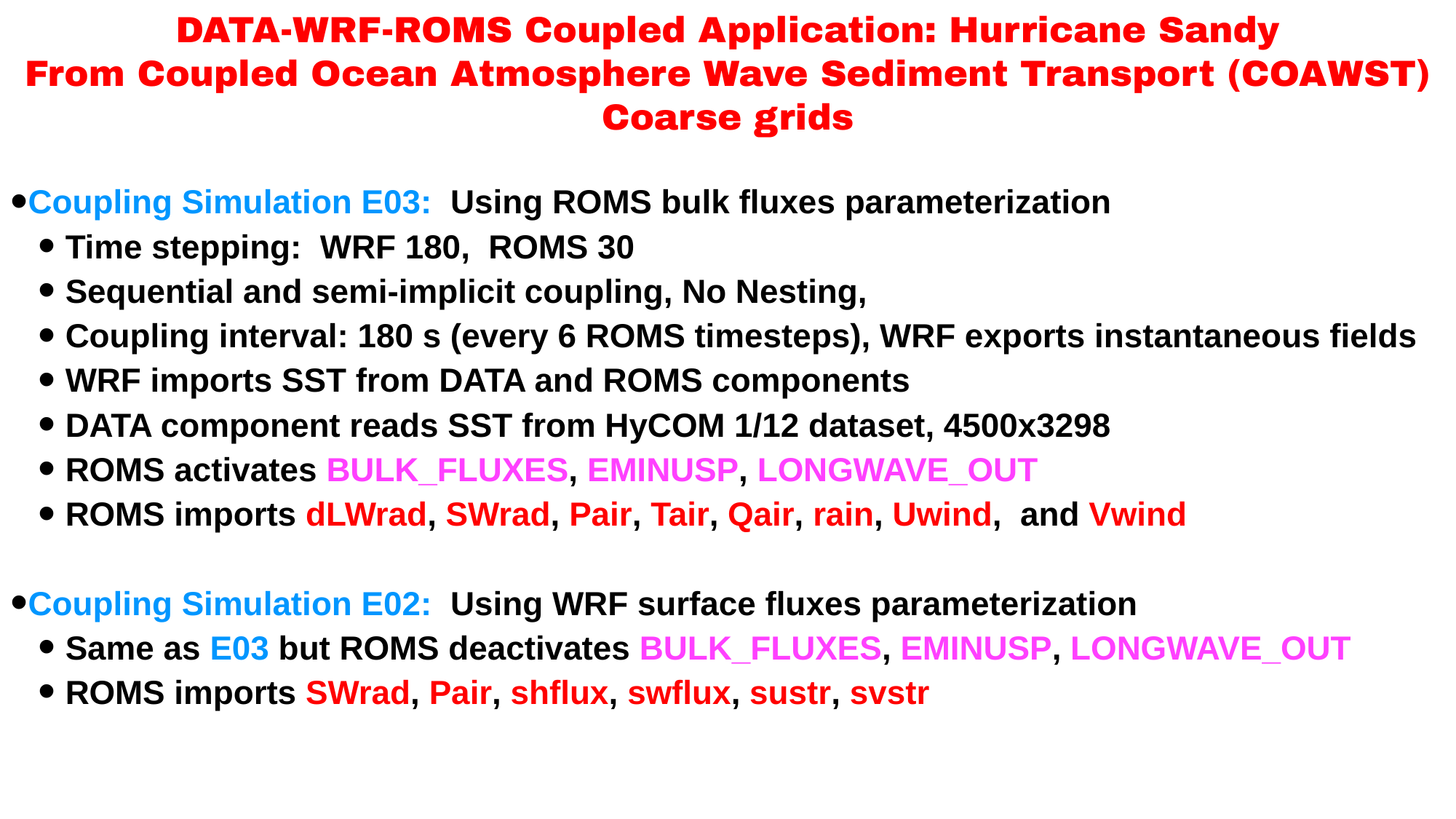

DATA-WRF-ROMS Coupled Application: Hurricane Sandy
From Coupled Ocean Atmosphere Wave Sediment Transport (COAWST)
Coarse grids
Coupling Simulation E03:  Using ROMS bulk fluxes parameterization
Time stepping:  WRF 180,  ROMS 30
Sequential and semi-implicit coupling, No Nesting,
Coupling interval: 180 s (every 6 ROMS timesteps), WRF exports instantaneous fields
WRF imports SST from DATA and ROMS components
DATA component reads SST from HyCOM 1/12 dataset, 4500x3298
ROMS activates BULK_FLUXES, EMINUSP, LONGWAVE_OUT
ROMS imports dLWrad, SWrad, Pair, Tair, Qair, rain, Uwind,  and Vwind

Coupling Simulation E02:  Using WRF surface fluxes parameterization
Same as E03 but ROMS deactivates BULK_FLUXES, EMINUSP, LONGWAVE_OUT
ROMS imports SWrad, Pair, shflux, swflux, sustr, svstr